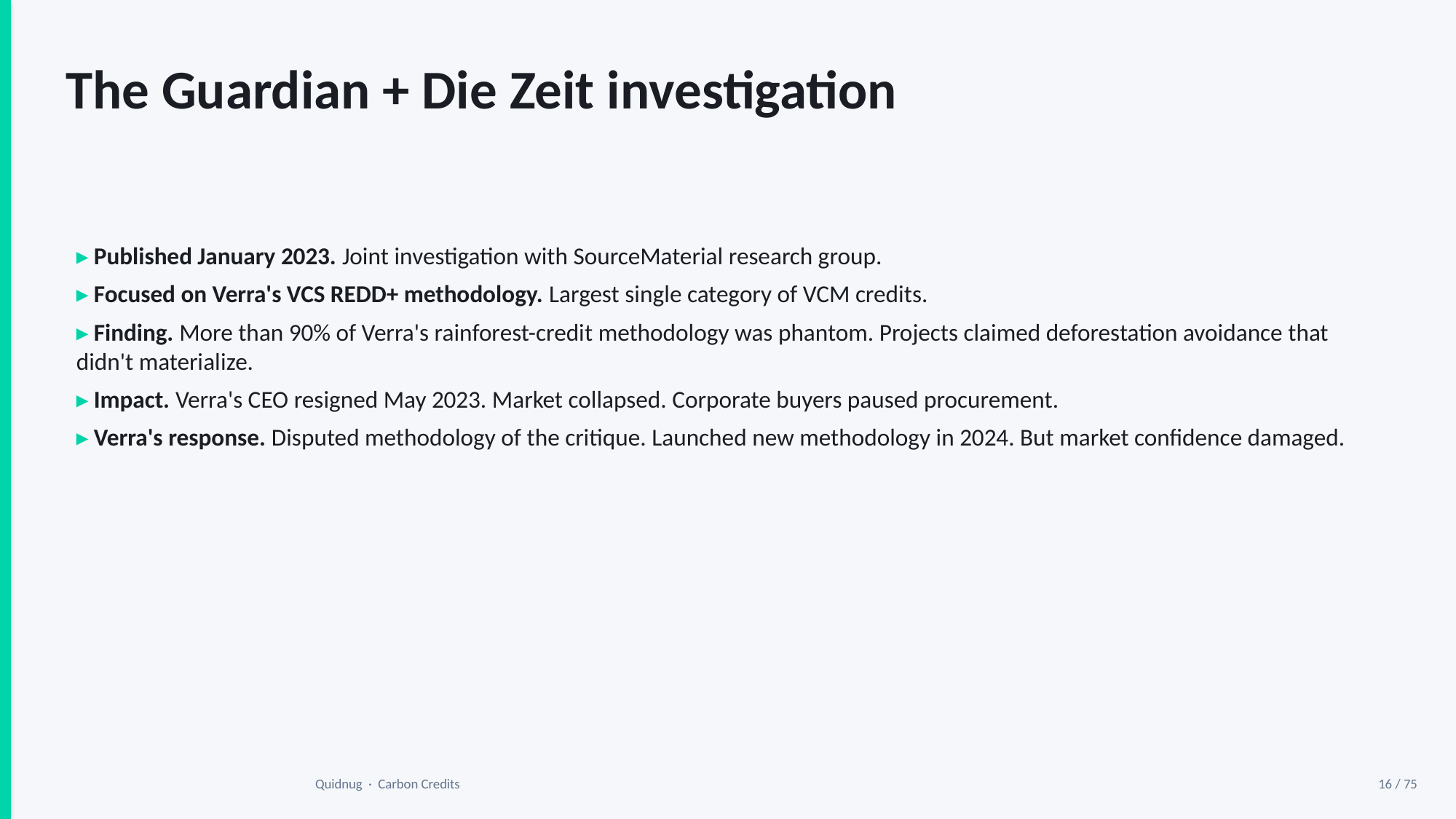

The Guardian + Die Zeit investigation
▸ Published January 2023. Joint investigation with SourceMaterial research group.
▸ Focused on Verra's VCS REDD+ methodology. Largest single category of VCM credits.
▸ Finding. More than 90% of Verra's rainforest-credit methodology was phantom. Projects claimed deforestation avoidance that didn't materialize.
▸ Impact. Verra's CEO resigned May 2023. Market collapsed. Corporate buyers paused procurement.
▸ Verra's response. Disputed methodology of the critique. Launched new methodology in 2024. But market confidence damaged.
Quidnug  ·  Carbon Credits
16 / 75